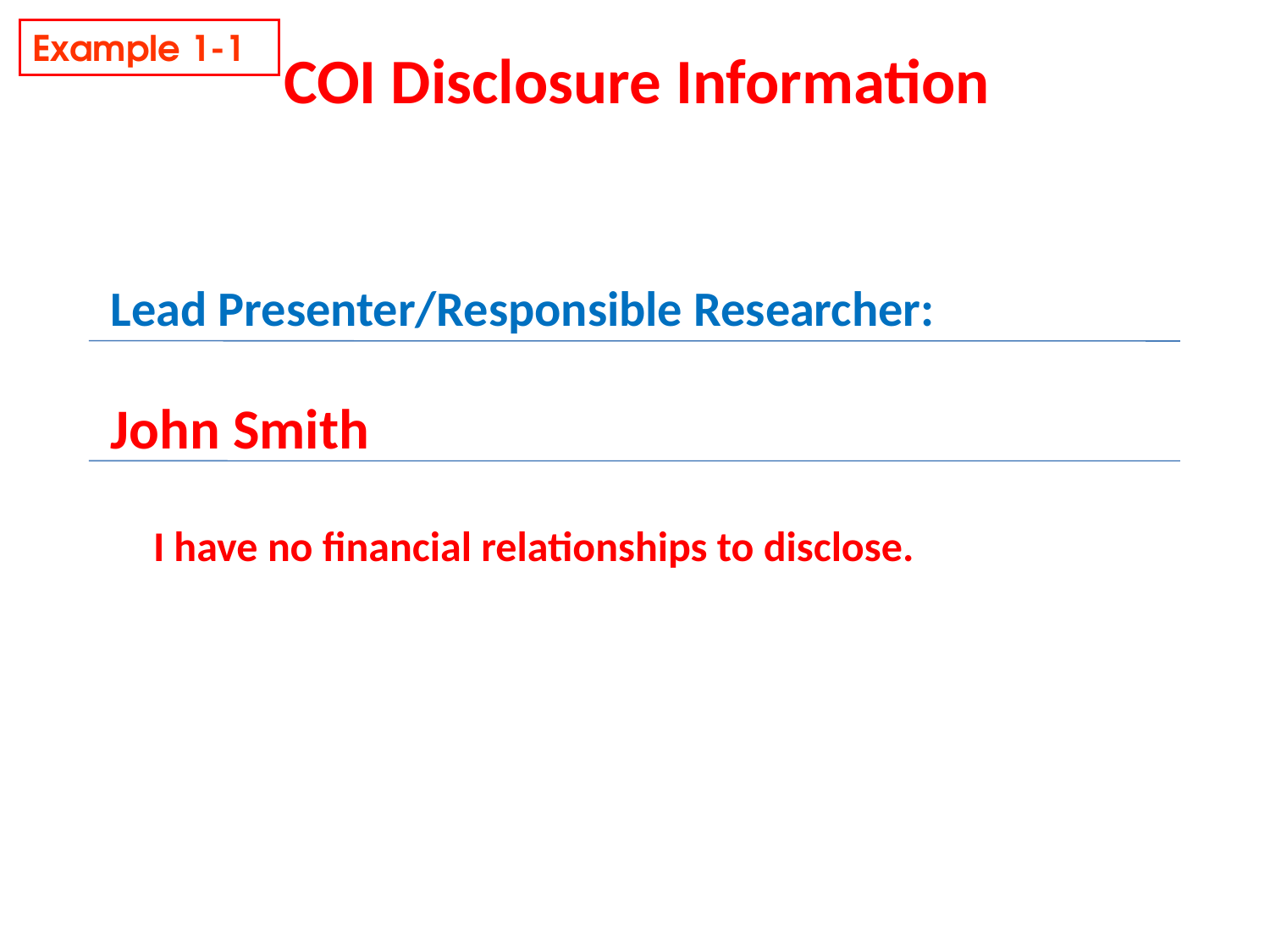

Example 1-1
# COI Disclosure Information
Lead Presenter/Responsible Researcher:
John Smith
I have no financial relationships to disclose.